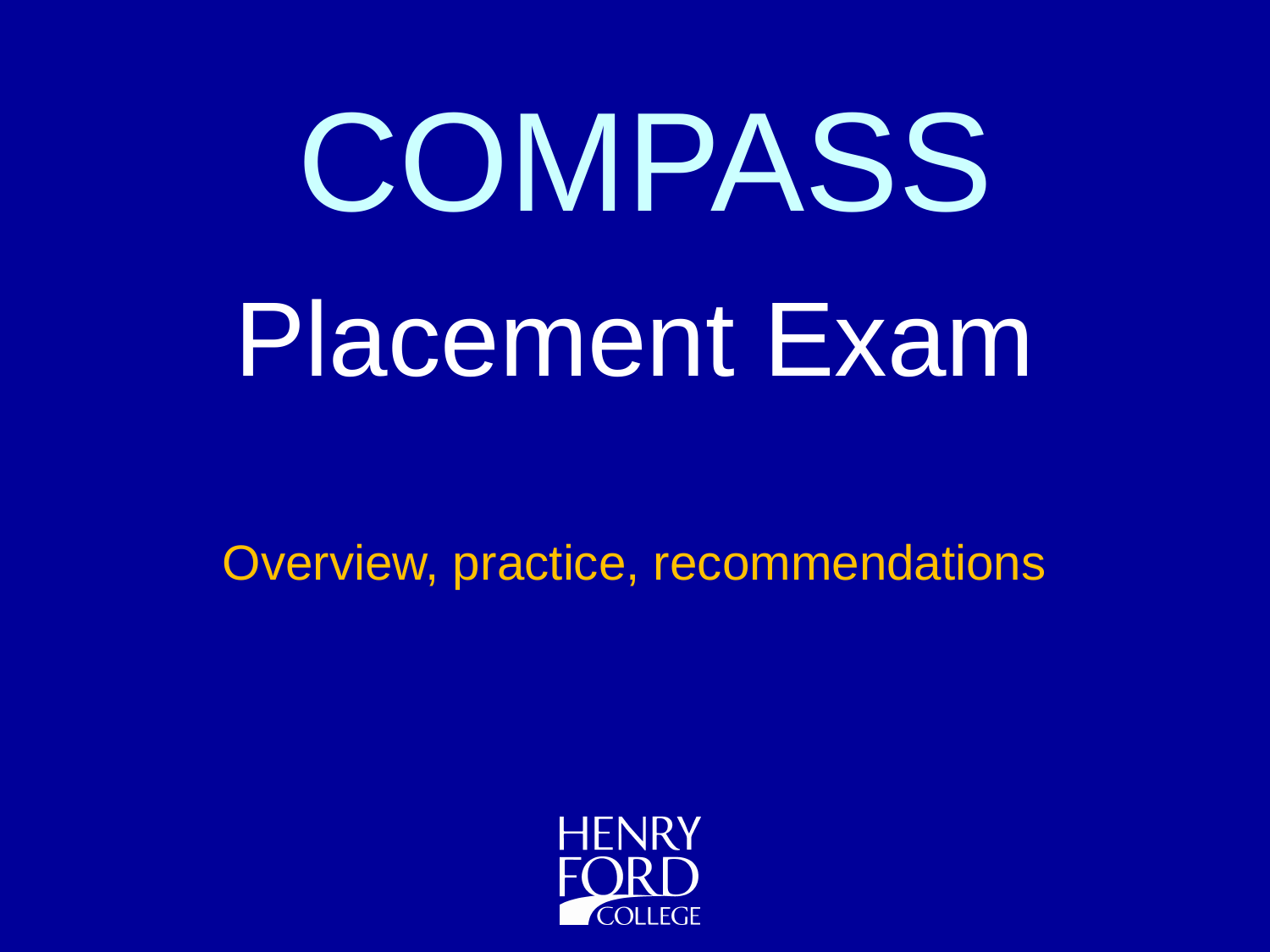

# COMPASS
Placement Exam

Overview, practice, recommendations